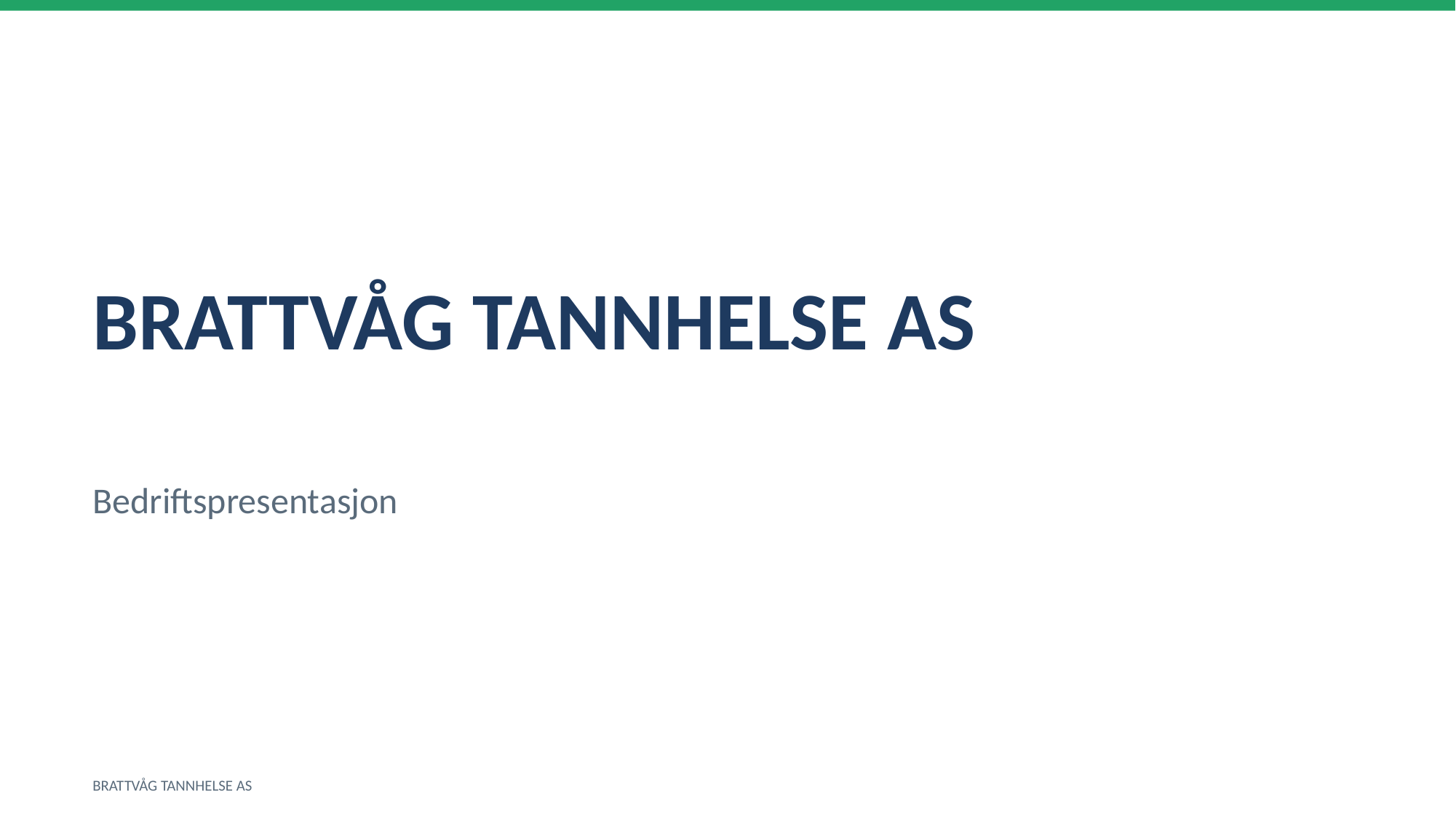

BRATTVÅG TANNHELSE AS
Bedriftspresentasjon
BRATTVÅG TANNHELSE AS